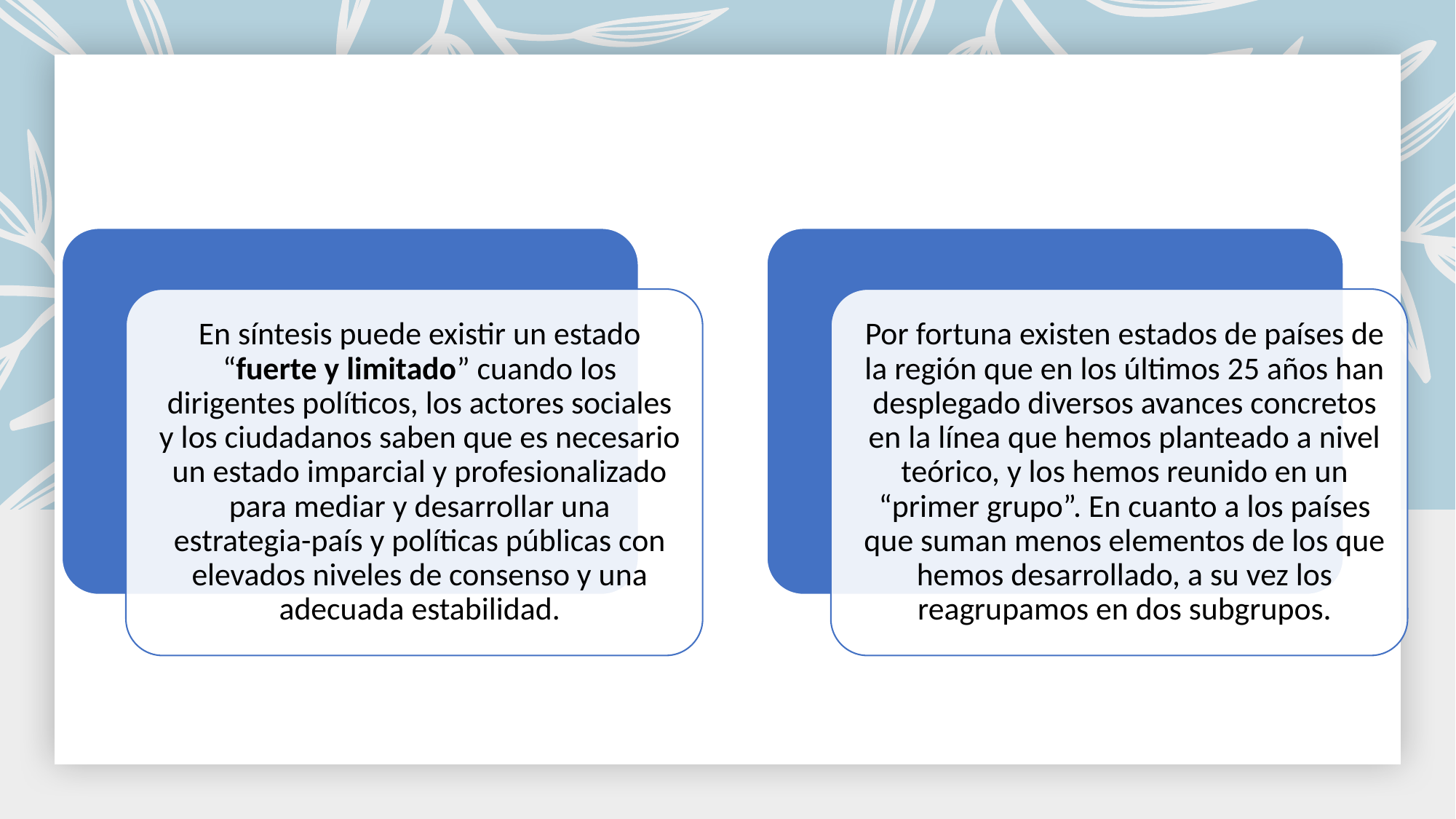

En síntesis puede existir un estado “fuerte y limitado” cuando los dirigentes políticos, los actores sociales y los ciudadanos saben que es necesario un estado imparcial y profesionalizado para mediar y desarrollar una estrategia-país y políticas públicas con elevados niveles de consenso y una adecuada estabilidad.
Por fortuna existen estados de países de la región que en los últimos 25 años han desplegado diversos avances concretos en la línea que hemos planteado a nivel teórico, y los hemos reunido en un “primer grupo”. En cuanto a los países que suman menos elementos de los que hemos desarrollado, a su vez los reagrupamos en dos subgrupos.